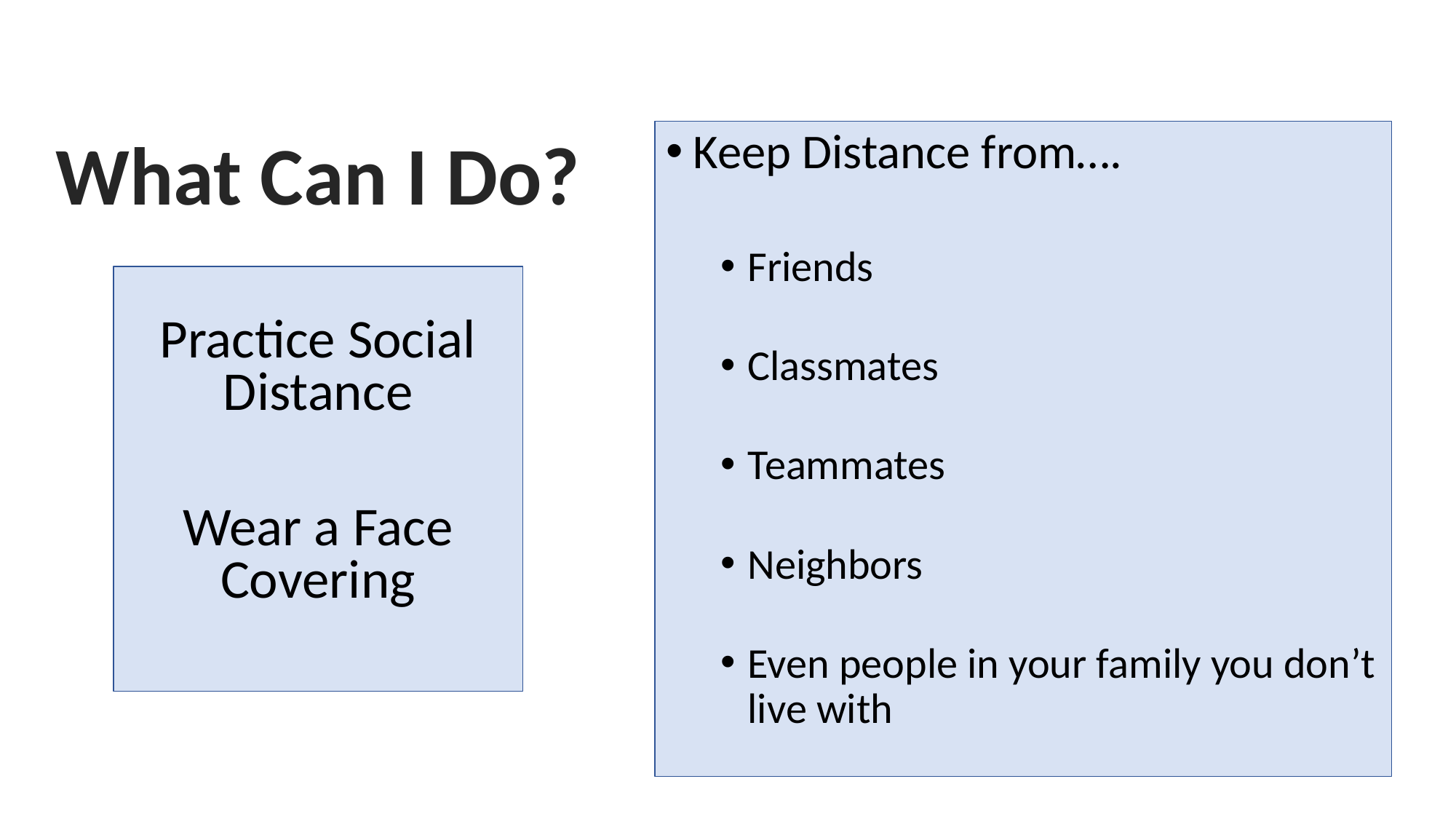

What Can I Do?
Keep Distance from….
Friends
Classmates
Teammates
Neighbors
Even people in your family you don’t live with

Practice Social Distance

Wear a Face Covering